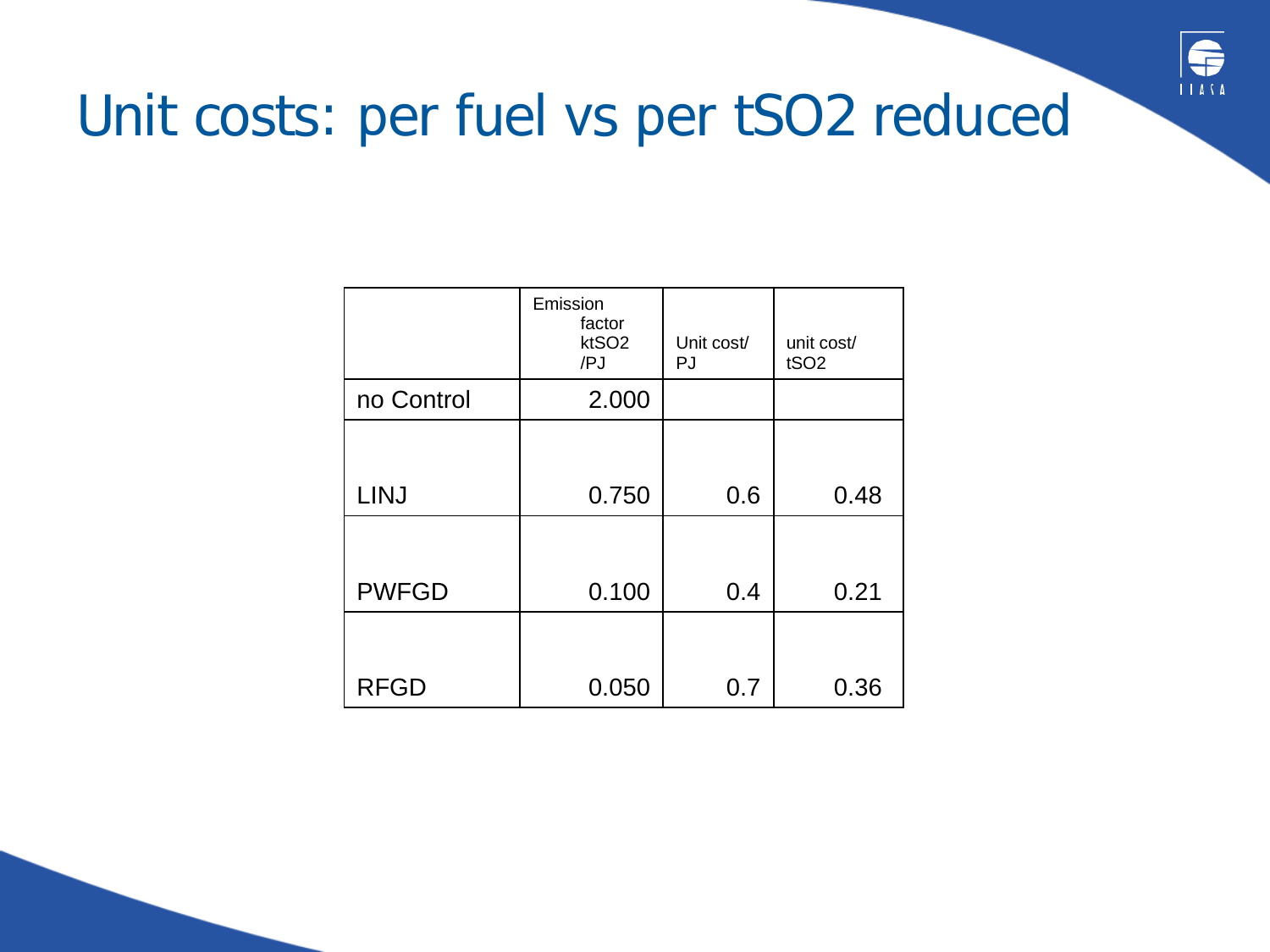

# Unit costs: per fuel vs per tSO2 reduced
|  | Emission factor ktSO2 /PJ | Unit cost/ PJ | unit cost/ tSO2 |
| --- | --- | --- | --- |
| no Control | 2.000 |  |  |
| LINJ | 0.750 | 0.6 | 0.48 |
| PWFGD | 0.100 | 0.4 | 0.21 |
| RFGD | 0.050 | 0.7 | 0.36 |